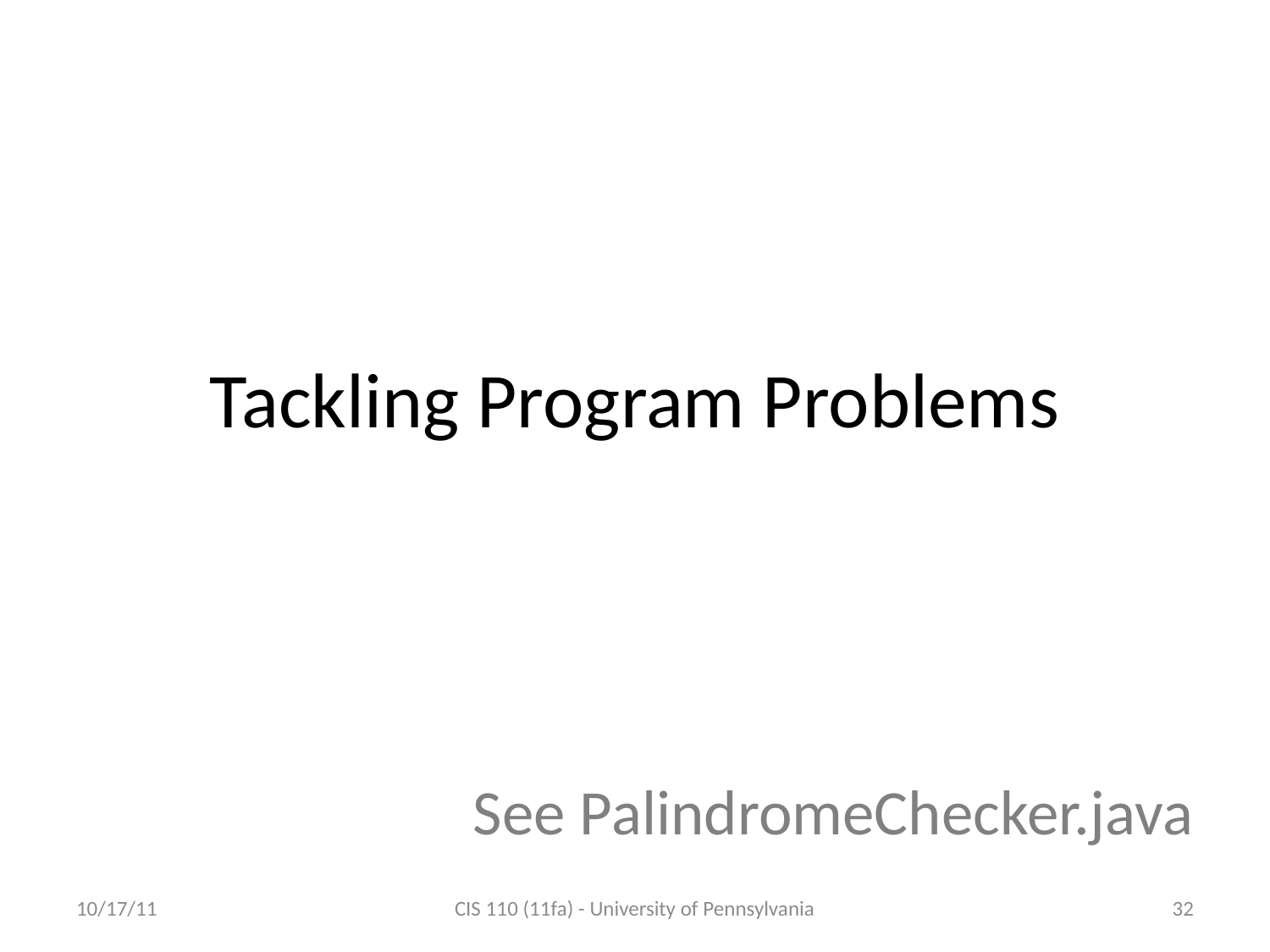

Tackling Program Problems
See PalindromeChecker.java
10/17/11
CIS 110 (11fa) - University of Pennsylvania
32